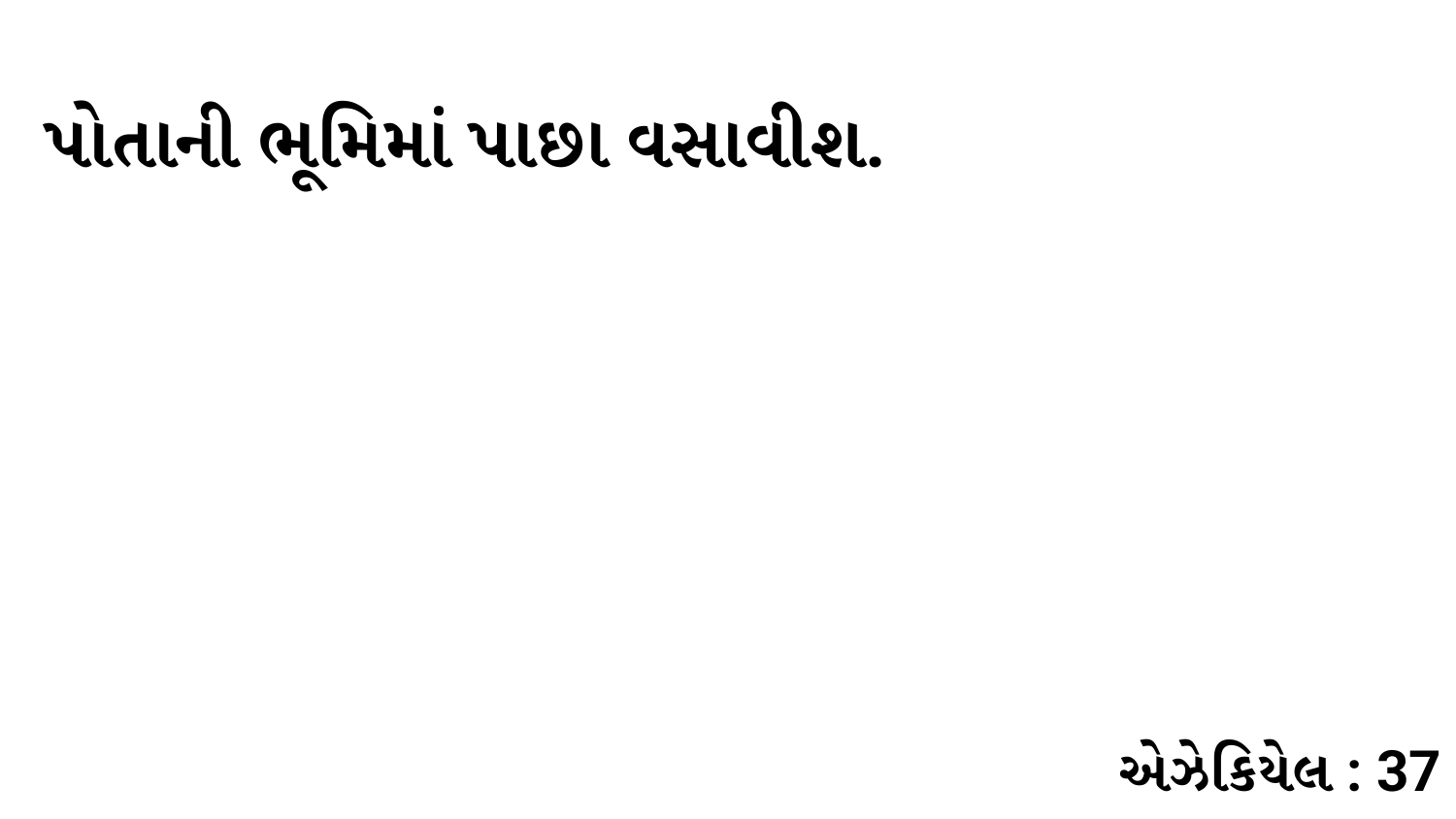

પોતાની ભૂમિમાં પાછા વસાવીશ.
એઝેકિયેલ : 37